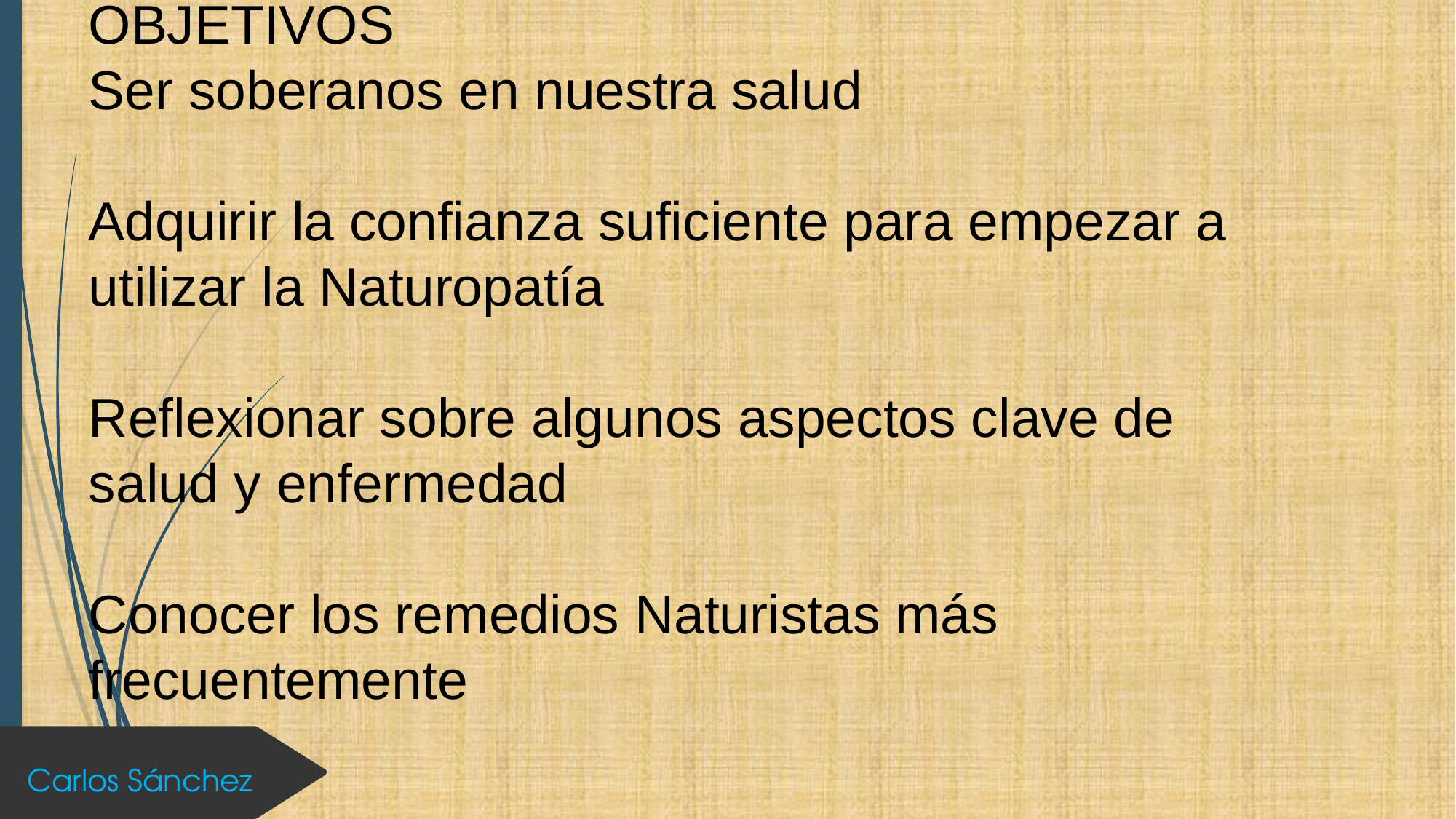

# OBJETIVOS Ser soberanos en nuestra salud Adquirir la confianza suficiente para empezar a utilizar la Naturopatía Reflexionar sobre algunos aspectos clave de salud y enfermedad Conocer los remedios Naturistas más frecuentemente

Carlos Sánchez